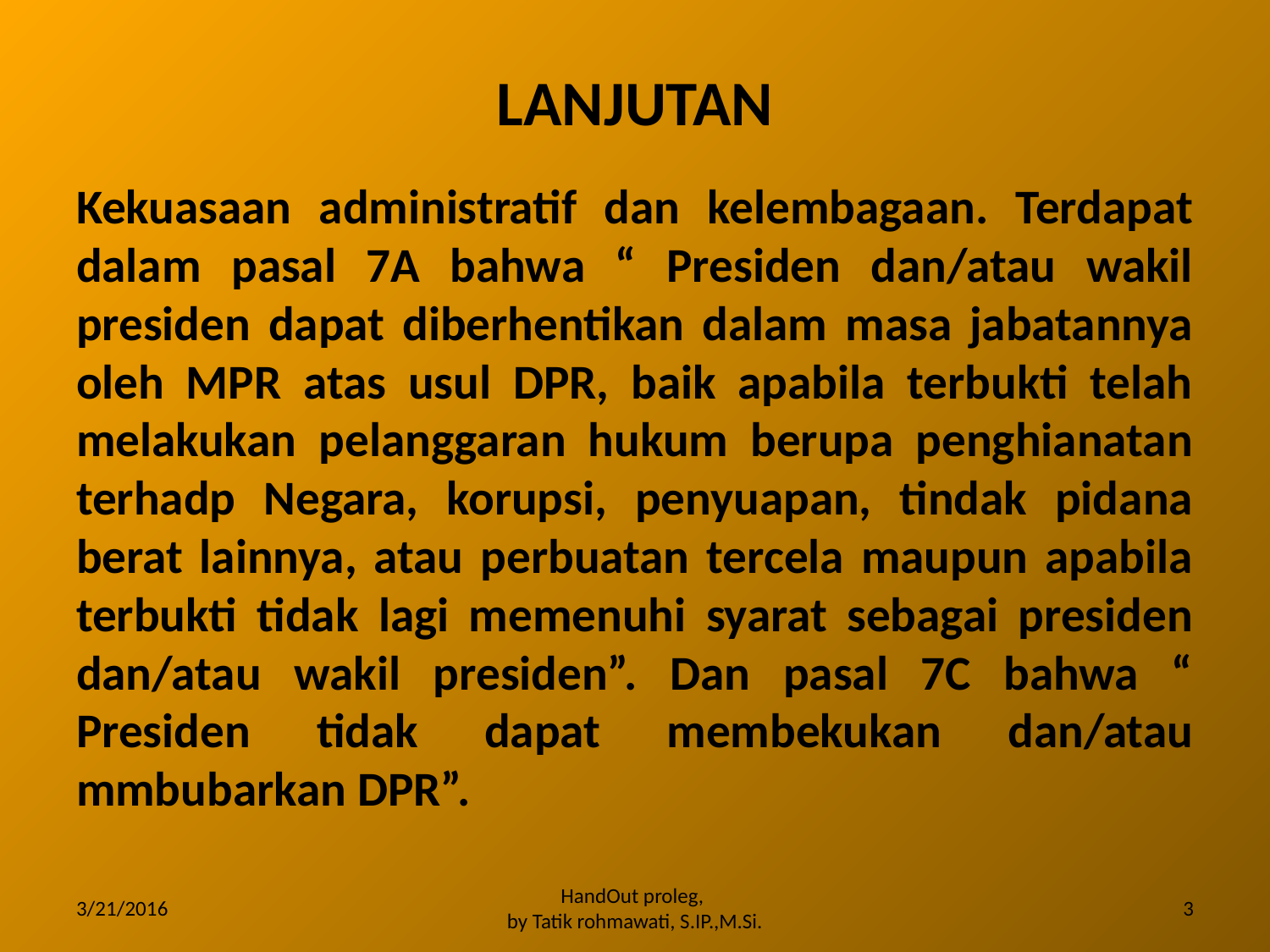

# LANJUTAN
Kekuasaan administratif dan kelembagaan. Terdapat dalam pasal 7A bahwa “ Presiden dan/atau wakil presiden dapat diberhentikan dalam masa jabatannya oleh MPR atas usul DPR, baik apabila terbukti telah melakukan pelanggaran hukum berupa penghianatan terhadp Negara, korupsi, penyuapan, tindak pidana berat lainnya, atau perbuatan tercela maupun apabila terbukti tidak lagi memenuhi syarat sebagai presiden dan/atau wakil presiden”. Dan pasal 7C bahwa “ Presiden tidak dapat membekukan dan/atau mmbubarkan DPR”.
3/21/2016
HandOut proleg,
by Tatik rohmawati, S.IP.,M.Si.
3